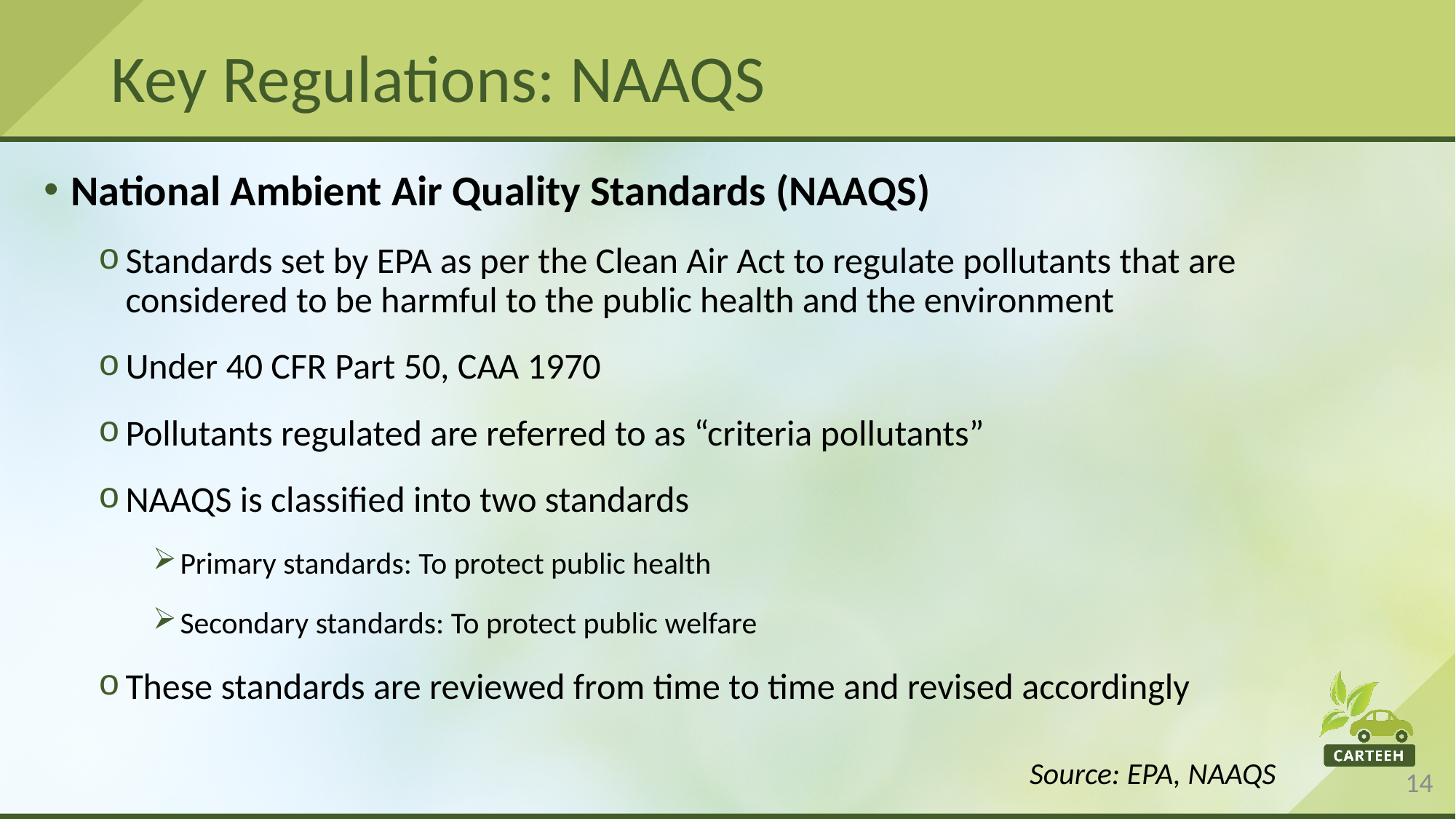

# Key Regulations: NAAQS
National Ambient Air Quality Standards (NAAQS)
Standards set by EPA as per the Clean Air Act to regulate pollutants that are considered to be harmful to the public health and the environment
Under 40 CFR Part 50, CAA 1970
Pollutants regulated are referred to as “criteria pollutants”
NAAQS is classified into two standards
Primary standards: To protect public health
Secondary standards: To protect public welfare
These standards are reviewed from time to time and revised accordingly

Source: EPA, NAAQS